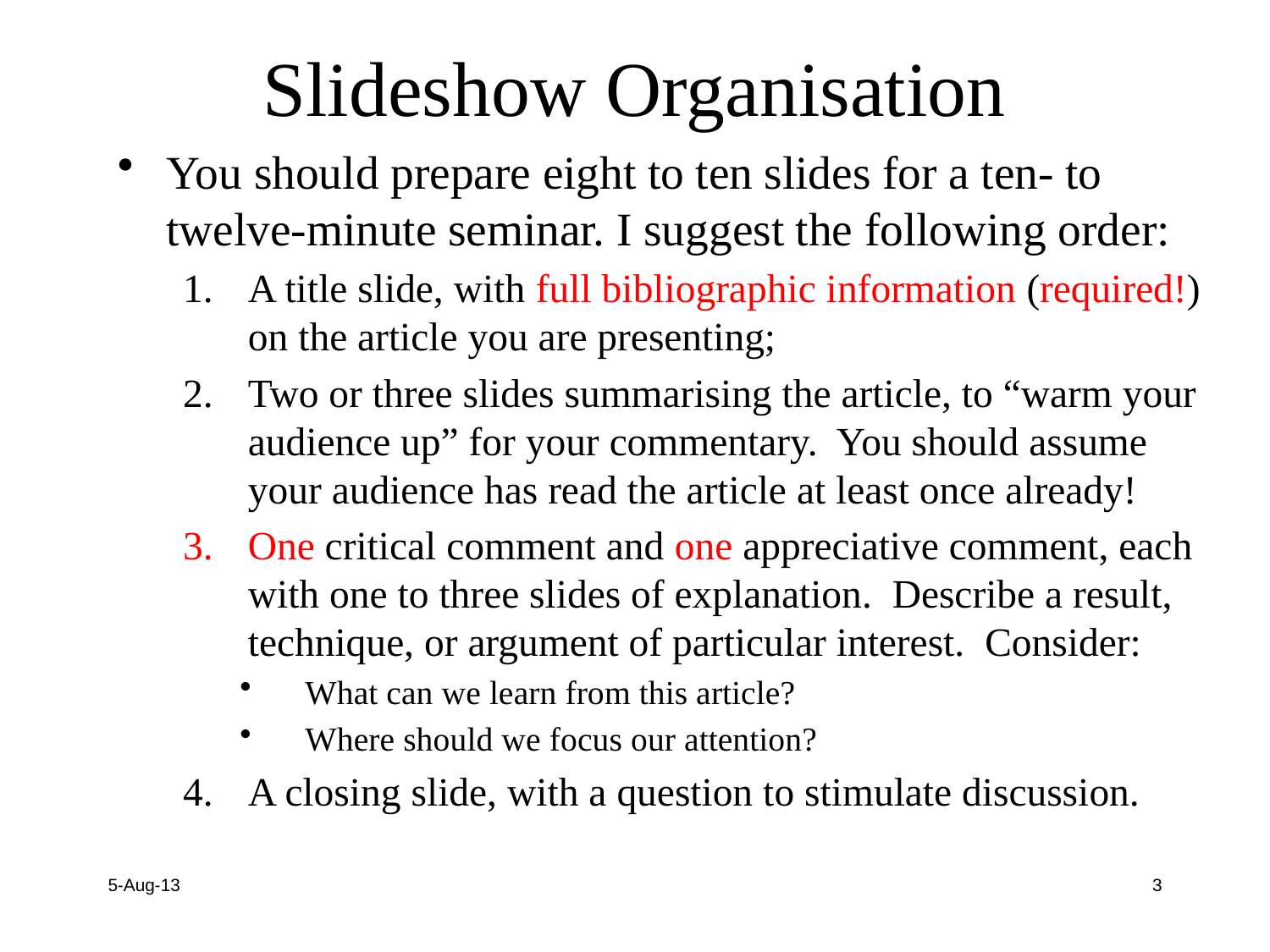

# Slideshow Organisation
You should prepare eight to ten slides for a ten- to twelve-minute seminar. I suggest the following order:
A title slide, with full bibliographic information (required!) on the article you are presenting;
Two or three slides summarising the article, to “warm your audience up” for your commentary.  You should assume your audience has read the article at least once already!
One critical comment and one appreciative comment, each with one to three slides of explanation.  Describe a result, technique, or argument of particular interest.  Consider:
What can we learn from this article?
Where should we focus our attention?
A closing slide, with a question to stimulate discussion.
5-Aug-13
3